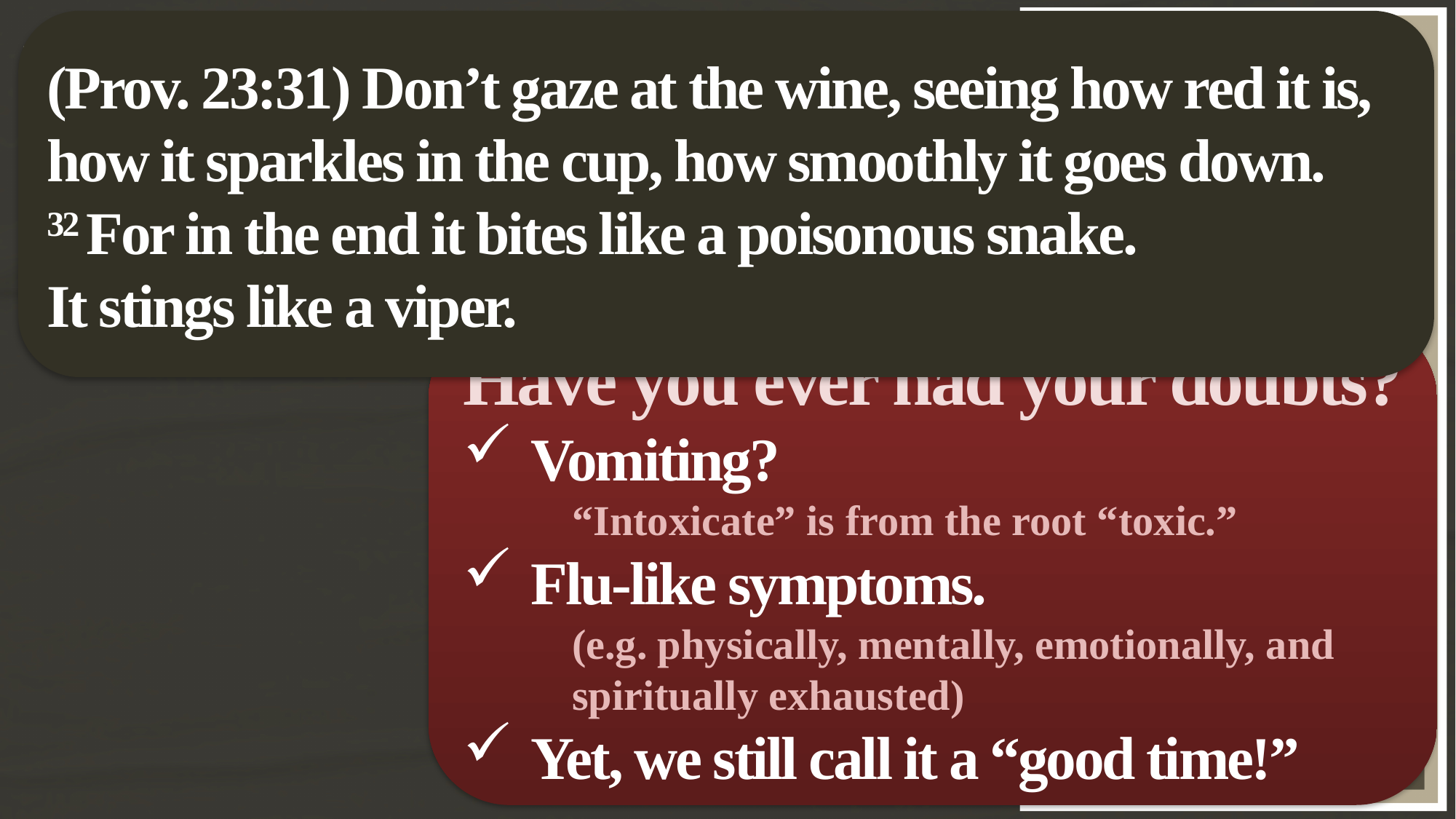

(Prov. 23:31) Don’t gaze at the wine, seeing how red it is, how it sparkles in the cup, how smoothly it goes down.
32 For in the end it bites like a poisonous snake.
It stings like a viper.
Why do you get drunk?
Why do you do it?
What do you get out of it?
What about it appeals to you?
“Getting drunk feels good.”
Have you ever had your doubts?
Vomiting?
“Intoxicate” is from the root “toxic.”
Flu-like symptoms.
(e.g. physically, mentally, emotionally, and spiritually exhausted)
Yet, we still call it a “good time!”